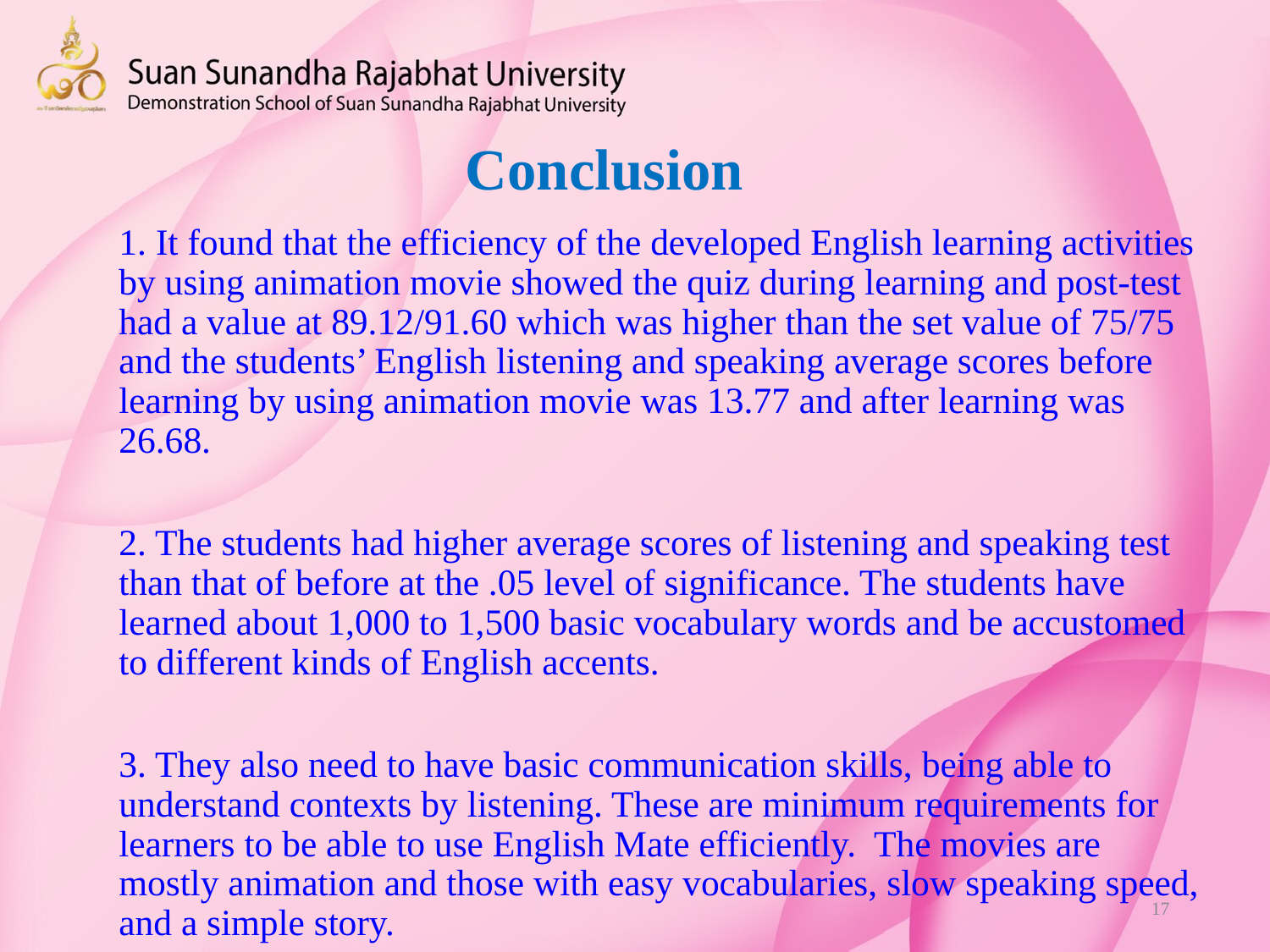

# Conclusion
1. It found that the efficiency of the developed English learning activities by using animation movie showed the quiz during learning and post-test had a value at 89.12/91.60 which was higher than the set value of 75/75 and the students’ English listening and speaking average scores before  learning by using animation movie was 13.77 and after learning was 26.68.

2. The students had higher average scores of listening and speaking test than that of before at the .05 level of significance. The students have learned about 1,000 to 1,500 basic vocabulary words and be accustomed to different kinds of English accents.

3. They also need to have basic communication skills, being able to understand contexts by listening. These are minimum requirements for learners to be able to use English Mate efficiently.  The movies are mostly animation and those with easy vocabularies, slow speaking speed, and a simple story.
17